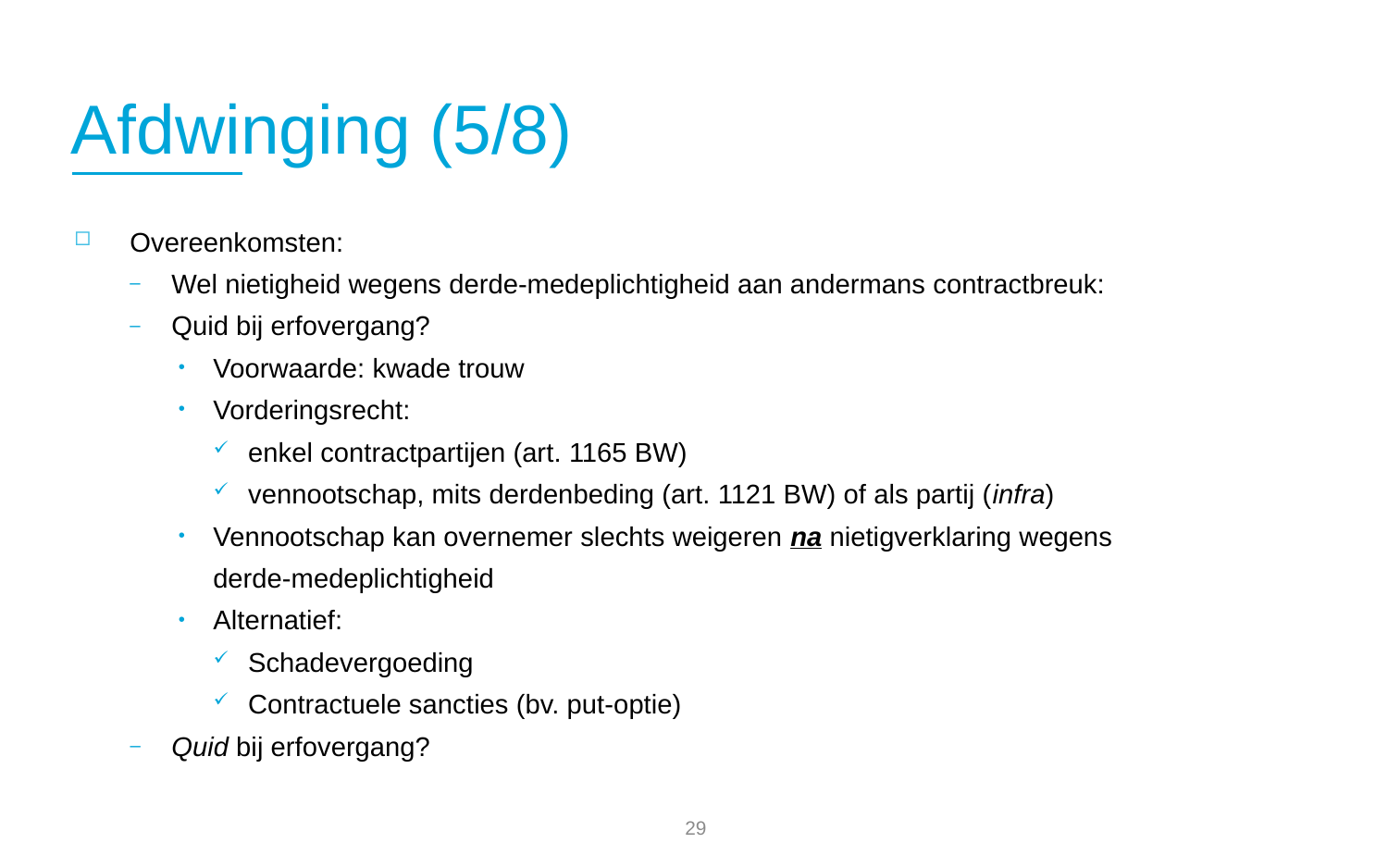

Afdwinging (5/8)
Overeenkomsten:
Wel nietigheid wegens derde-medeplichtigheid aan andermans contractbreuk:
Quid bij erfovergang?
Voorwaarde: kwade trouw
Vorderingsrecht:
enkel contractpartijen (art. 1165 BW)
vennootschap, mits derdenbeding (art. 1121 BW) of als partij (infra)
Vennootschap kan overnemer slechts weigeren na nietigverklaring wegens derde-medeplichtigheid
Alternatief:
Schadevergoeding
Contractuele sancties (bv. put-optie)
Quid bij erfovergang?

29